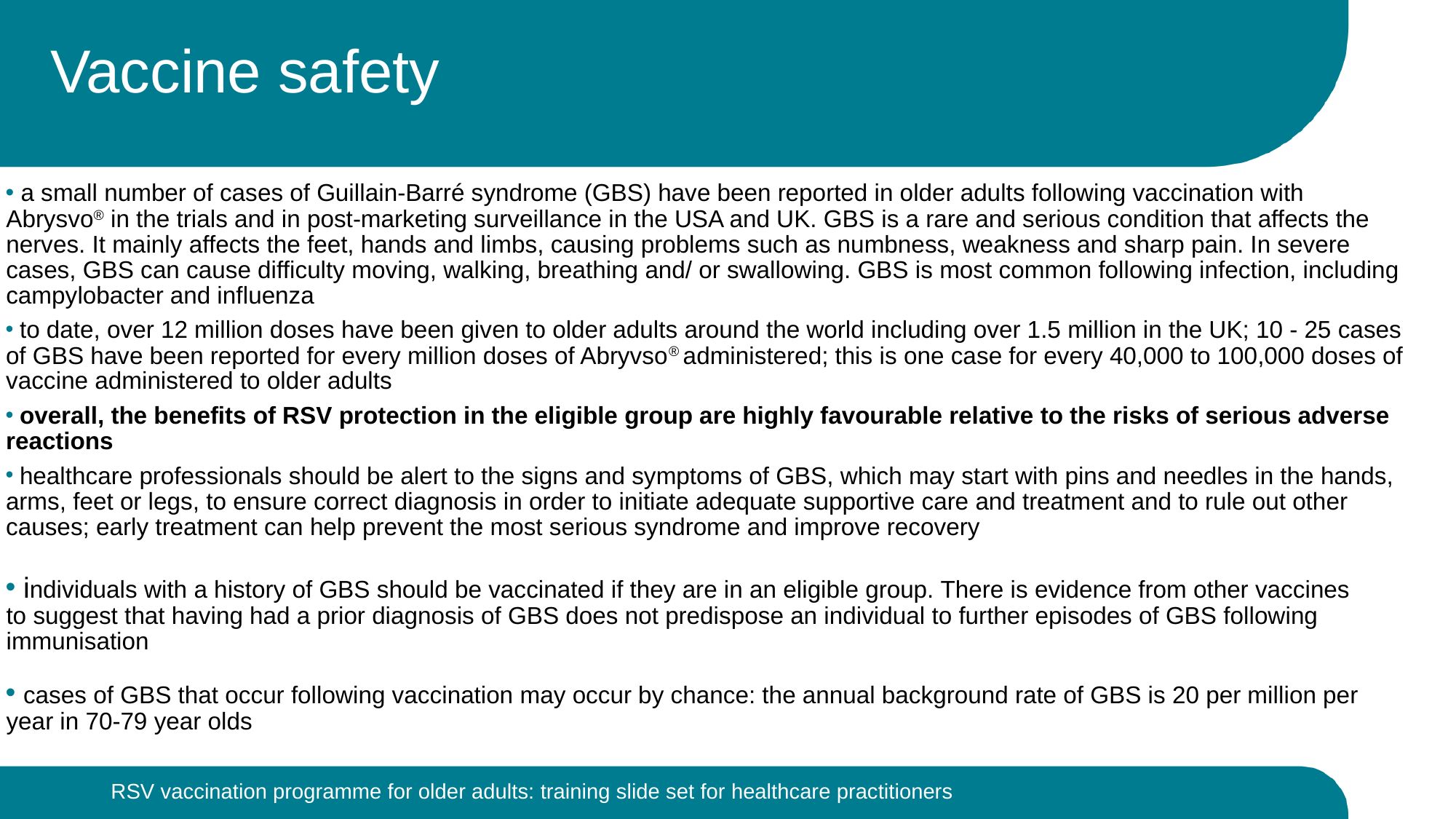

# Vaccine safety
 a small number of cases of Guillain-Barré syndrome (GBS) have been reported in older adults following vaccination with Abrysvo® in the trials and in post-marketing surveillance in the USA and UK. GBS is a rare and serious condition that affects the nerves. It mainly affects the feet, hands and limbs, causing problems such as numbness, weakness and sharp pain. In severe cases, GBS can cause difficulty moving, walking, breathing and/ or swallowing. GBS is most common following infection, including campylobacter and influenza
 to date, over 12 million doses have been given to older adults around the world including over 1.5 million in the UK; 10 - 25 cases of GBS have been reported for every million doses of Abryvso® administered; this is one case for every 40,000 to 100,000 doses of vaccine administered to older adults
 overall, the benefits of RSV protection in the eligible group are highly favourable relative to the risks of serious adverse reactions
 healthcare professionals should be alert to the signs and symptoms of GBS, which may start with pins and needles in the hands, arms, feet or legs, to ensure correct diagnosis in order to initiate adequate supportive care and treatment and to rule out other causes; early treatment can help prevent the most serious syndrome and improve recovery

 individuals with a history of GBS should be vaccinated if they are in an eligible group. There is evidence from other vaccines to suggest that having had a prior diagnosis of GBS does not predispose an individual to further episodes of GBS following immunisation

 cases of GBS that occur following vaccination may occur by chance: the annual background rate of GBS is 20 per million per year in 70-79 year olds
21
RSV vaccination programme for older adults: training slide set for healthcare practitioners